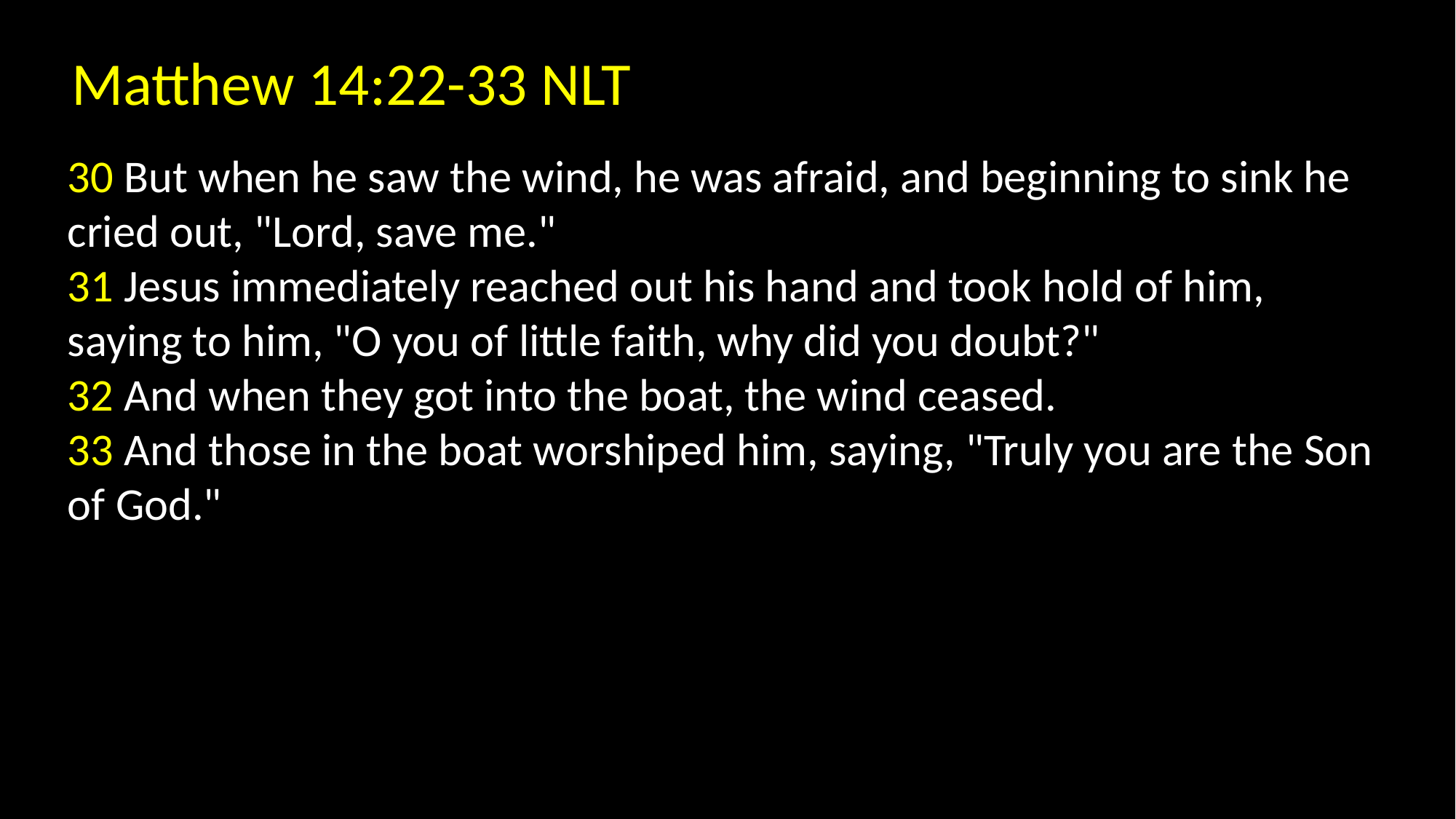

Matthew 14:22-33 NLT

30 But when he saw the wind, he was afraid, and beginning to sink he cried out, "Lord, save me."
31 Jesus immediately reached out his hand and took hold of him, saying to him, "O you of little faith, why did you doubt?"
32 And when they got into the boat, the wind ceased.
33 And those in the boat worshiped him, saying, "Truly you are the Son of God."